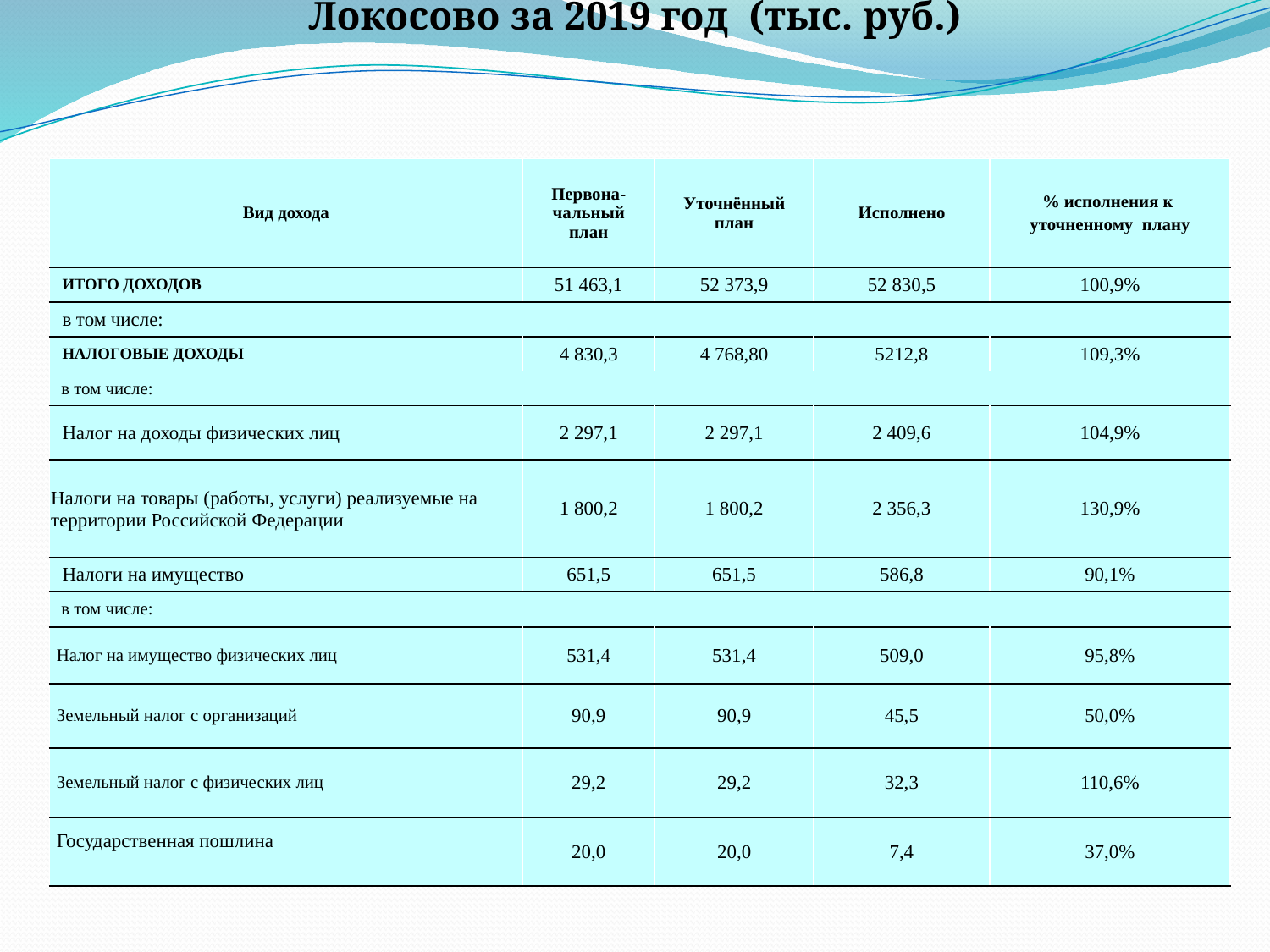

# Исполнение доходной части бюджета сельского поселения Локосово за 2019 год  (тыс. руб.)
| Вид дохода | Первона-чальный план | Уточнённый план | Исполнено | % исполнения к уточненному плану |
| --- | --- | --- | --- | --- |
| ИТОГО ДОХОДОВ | 51 463,1 | 52 373,9 | 52 830,5 | 100,9% |
| в том числе: |  |  |  |  |
| НАЛОГОВЫЕ ДОХОДЫ | 4 830,3 | 4 768,80 | 5212,8 | 109,3% |
| в том числе: |  |  |  |  |
| Налог на доходы физических лиц | 2 297,1 | 2 297,1 | 2 409,6 | 104,9% |
| Налоги на товары (работы, услуги) реализуемые на территории Российской Федерации | 1 800,2 | 1 800,2 | 2 356,3 | 130,9% |
| Налоги на имущество | 651,5 | 651,5 | 586,8 | 90,1% |
| в том числе: |  |  |  |  |
| Налог на имущество физических лиц | 531,4 | 531,4 | 509,0 | 95,8% |
| Земельный налог с организаций | 90,9 | 90,9 | 45,5 | 50,0% |
| Земельный налог с физических лиц | 29,2 | 29,2 | 32,3 | 110,6% |
| Государственная пошлина | 20,0 | 20,0 | 7,4 | 37,0% |